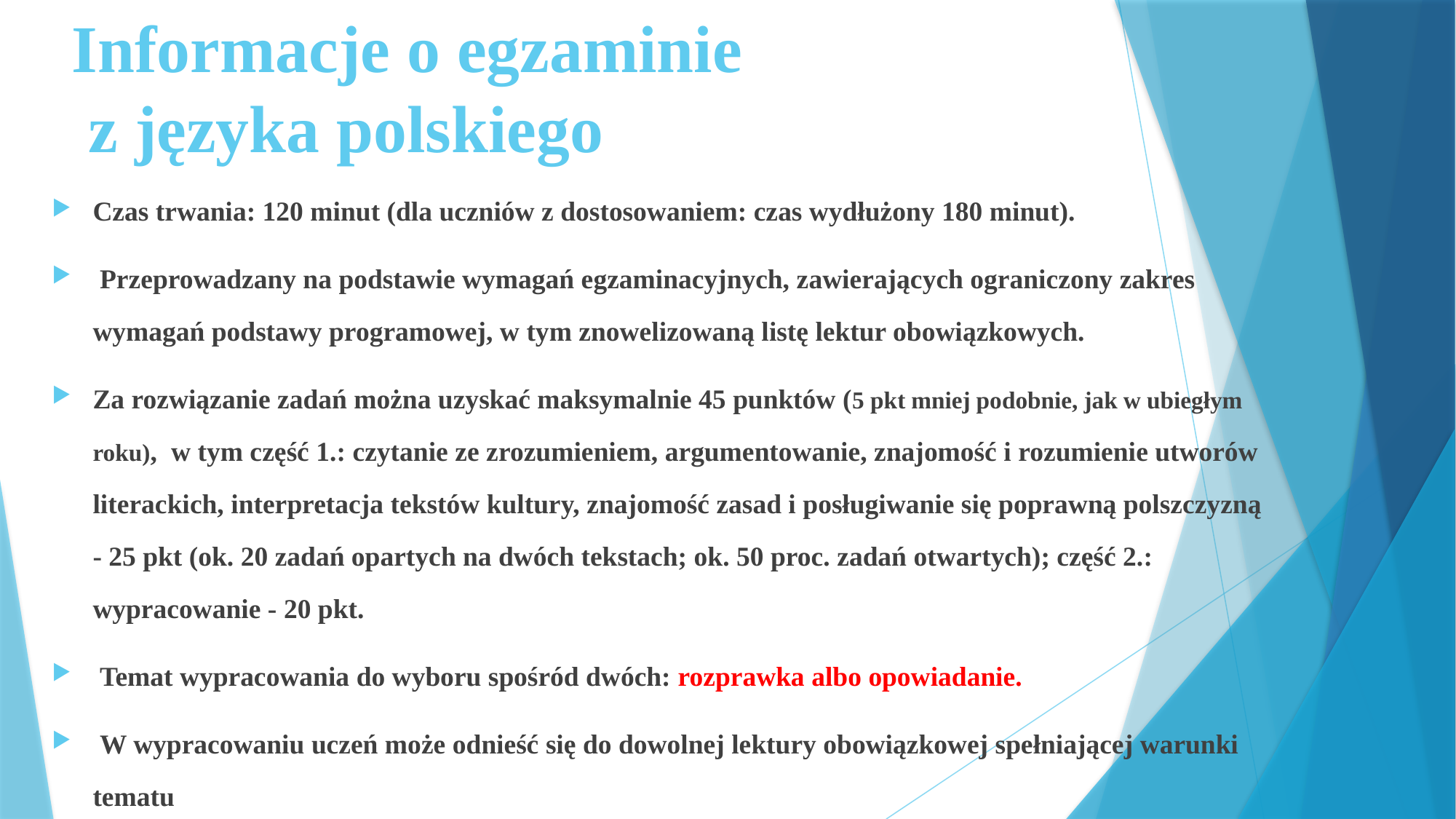

# Informacje o egzaminie                     z języka polskiego
Czas trwania: 120 minut (dla uczniów z dostosowaniem: czas wydłużony 180 minut).
 Przeprowadzany na podstawie wymagań egzaminacyjnych, zawierających ograniczony zakres wymagań podstawy programowej, w tym znowelizowaną listę lektur obowiązkowych.
Za rozwiązanie zadań można uzyskać maksymalnie 45 punktów (5 pkt mniej podobnie, jak w ubiegłym roku),  w tym część 1.: czytanie ze zrozumieniem, argumentowanie, znajomość i rozumienie utworów literackich, interpretacja tekstów kultury, znajomość zasad i posługiwanie się poprawną polszczyzną - 25 pkt (ok. 20 zadań opartych na dwóch tekstach; ok. 50 proc. zadań otwartych); część 2.: wypracowanie - 20 pkt.
 Temat wypracowania do wyboru spośród dwóch: rozprawka albo opowiadanie.
 W wypracowaniu uczeń może odnieść się do dowolnej lektury obowiązkowej spełniającej warunki tematu